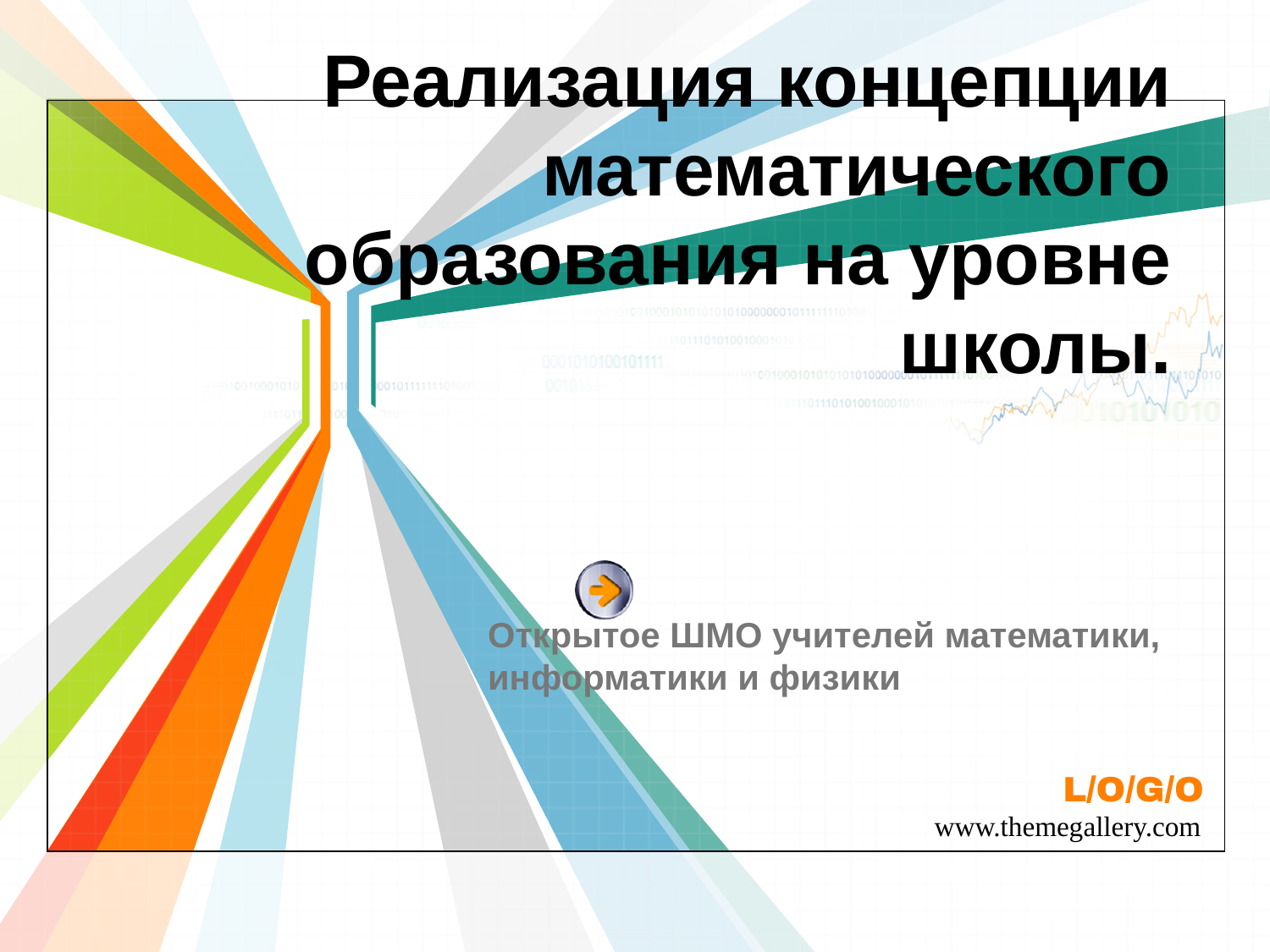

# Реализация концепции математического образования на уровне школы.
Открытое ШМО учителей математики, информатики и физики